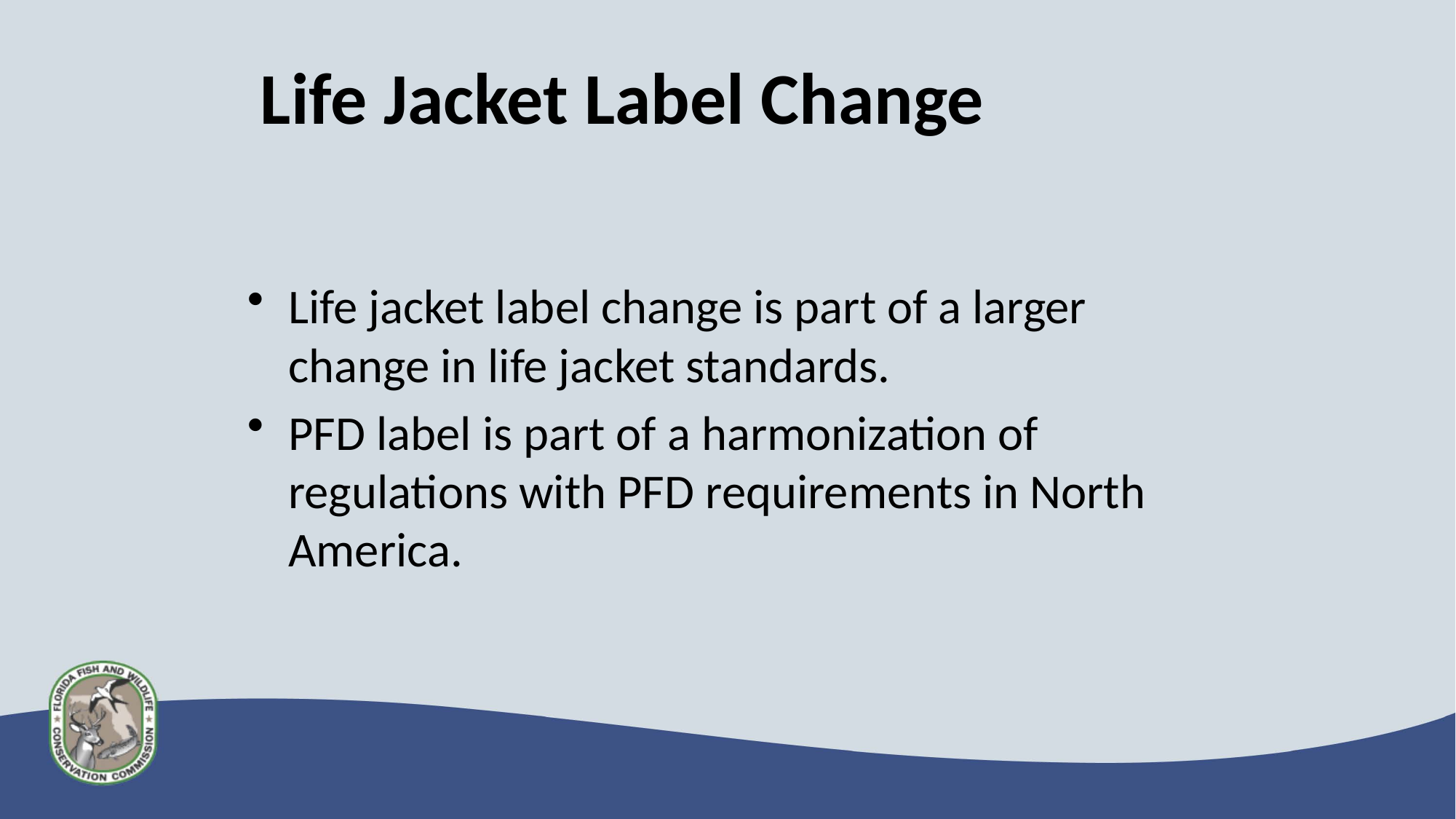

Life Jacket Label Change

Life jacket label change is part of a larger change in life jacket standards.
PFD label is part of a harmonization of regulations with PFD requirements in North America.